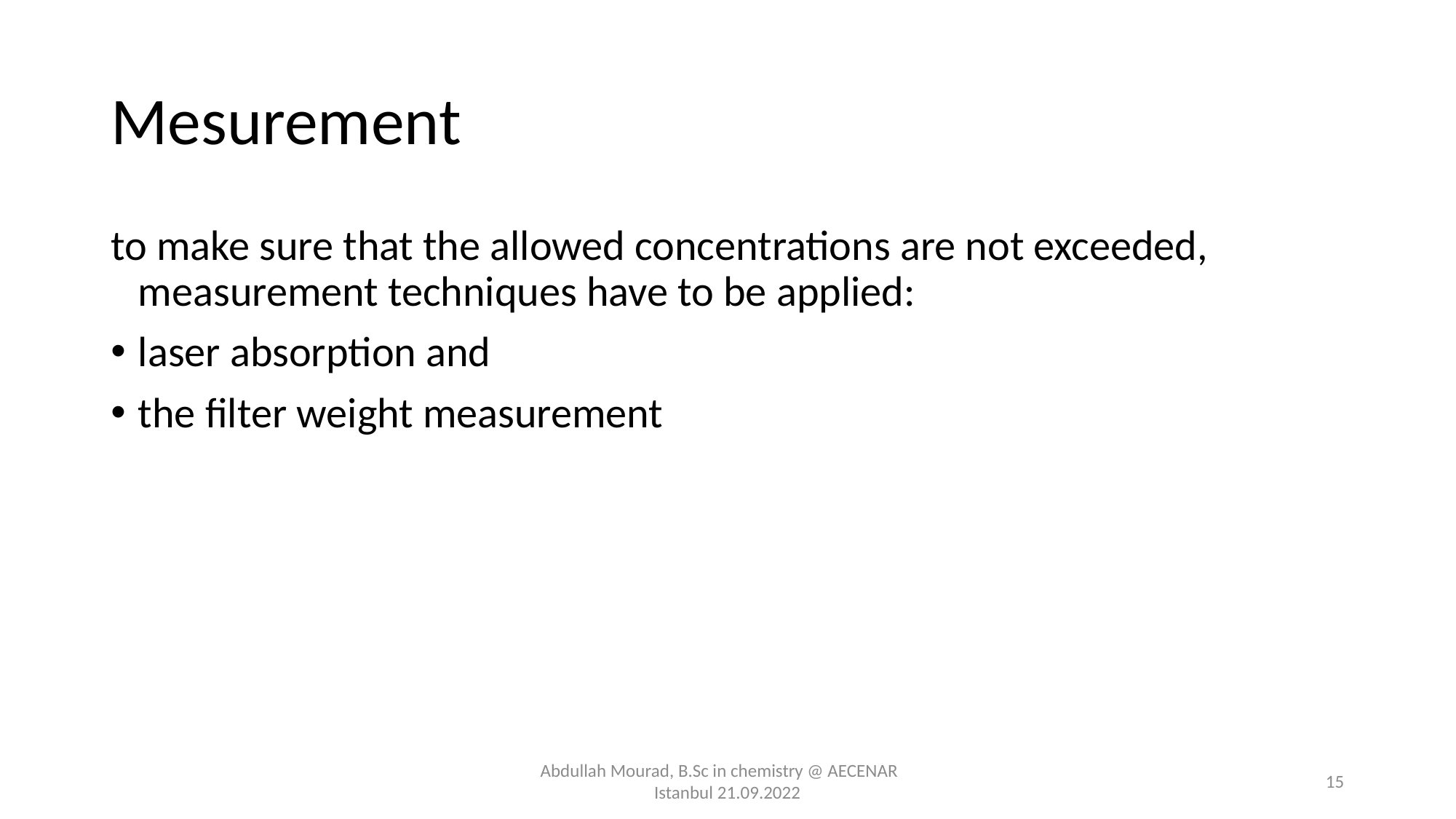

# Mesurement
to make sure that the allowed concentrations are not exceeded, measurement techniques have to be applied:
laser absorption and
the filter weight measurement
Abdullah Mourad, B.Sc in chemistry @ AECENAR
Istanbul 21.09.2022
15